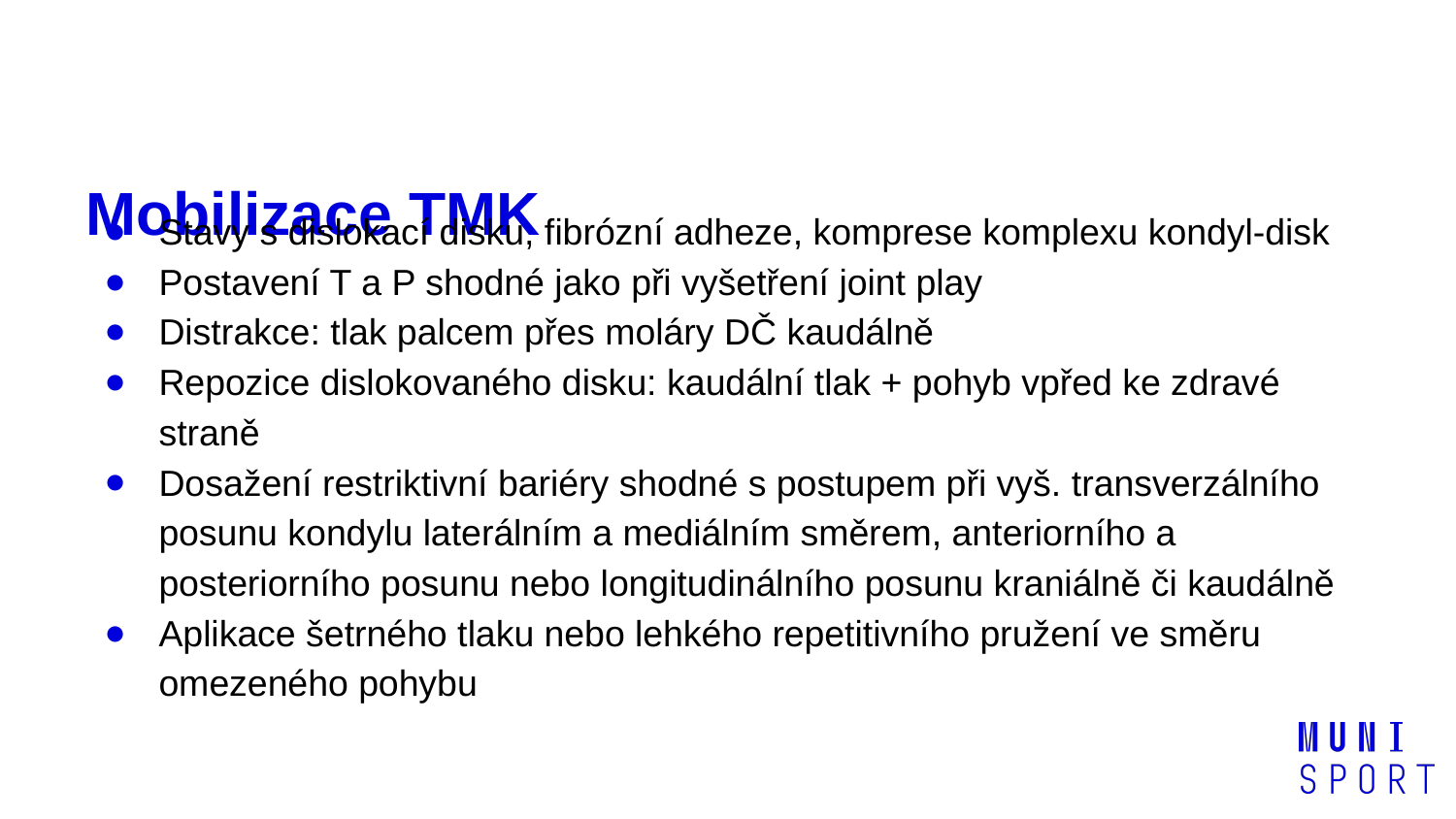

# Mobilizace TMK
Stavy s dislokací disku, fibrózní adheze, komprese komplexu kondyl-disk
Postavení T a P shodné jako při vyšetření joint play
Distrakce: tlak palcem přes moláry DČ kaudálně
Repozice dislokovaného disku: kaudální tlak + pohyb vpřed ke zdravé straně
Dosažení restriktivní bariéry shodné s postupem při vyš. transverzálního posunu kondylu laterálním a mediálním směrem, anteriorního a posteriorního posunu nebo longitudinálního posunu kraniálně či kaudálně
Aplikace šetrného tlaku nebo lehkého repetitivního pružení ve směru omezeného pohybu